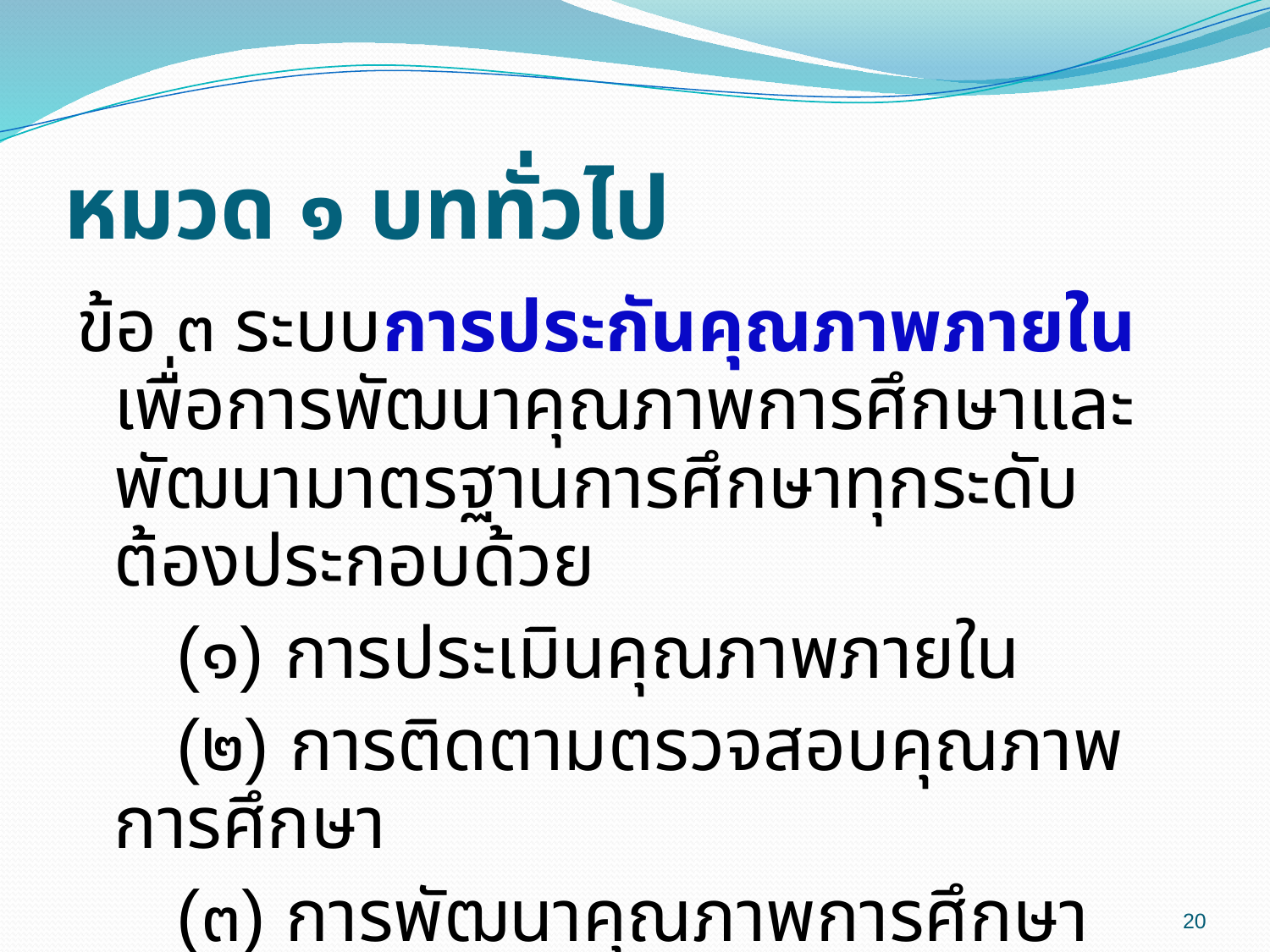

# หมวด ๑ บททั่วไป

ข้อ ๓ ระบบการประกันคุณภาพภายในเพื่อการพัฒนาคุณภาพการศึกษาและพัฒนามาตรฐานการศึกษาทุกระดับ ต้องประกอบด้วย
     (๑) การประเมินคุณภาพภายใน
     (๒) การติดตามตรวจสอบคุณภาพการศึกษา
     (๓) การพัฒนาคุณภาพการศึกษา
20